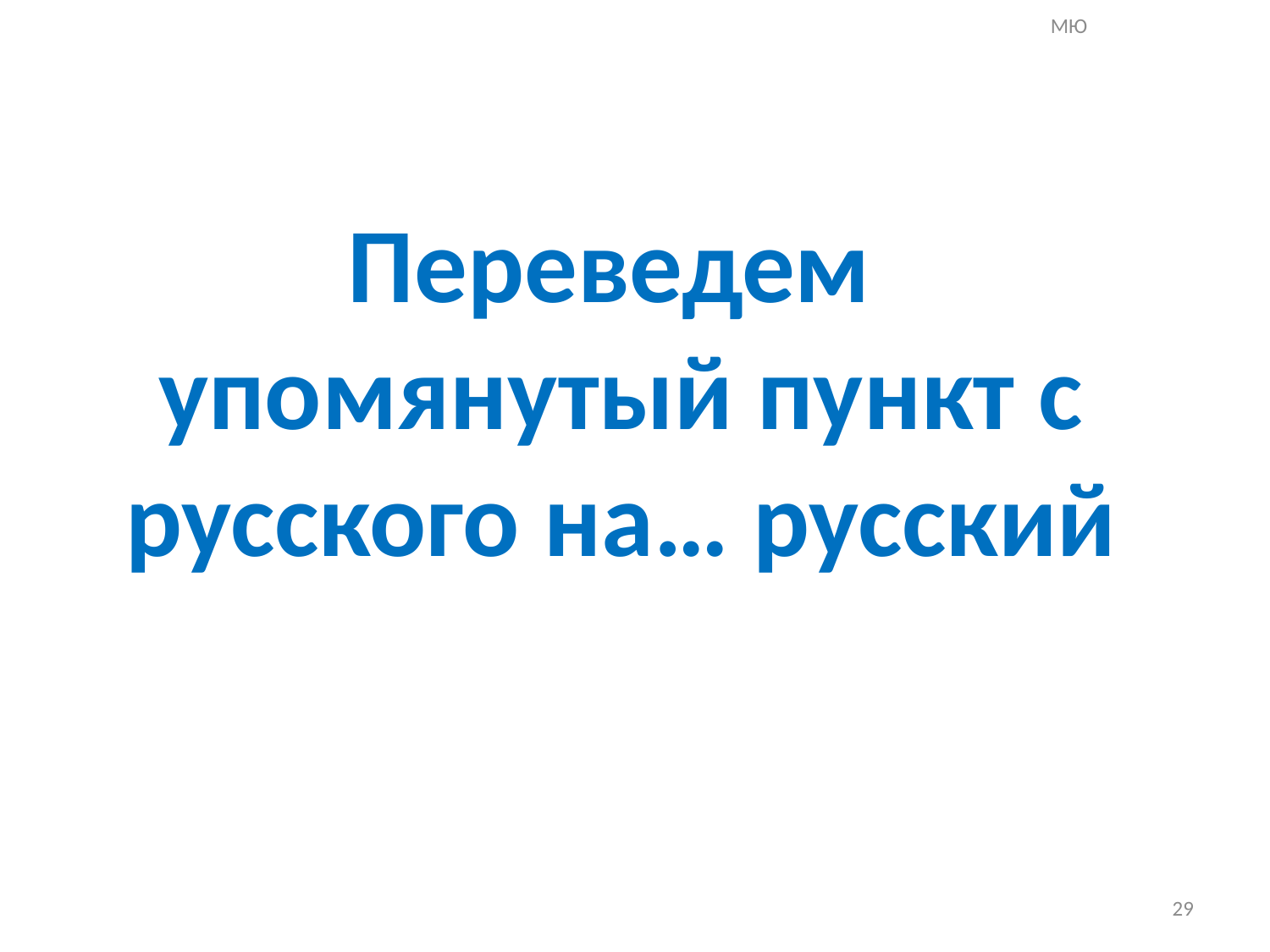

МЮ
# Переведем  упомянутый пункт с русского на… русский
29